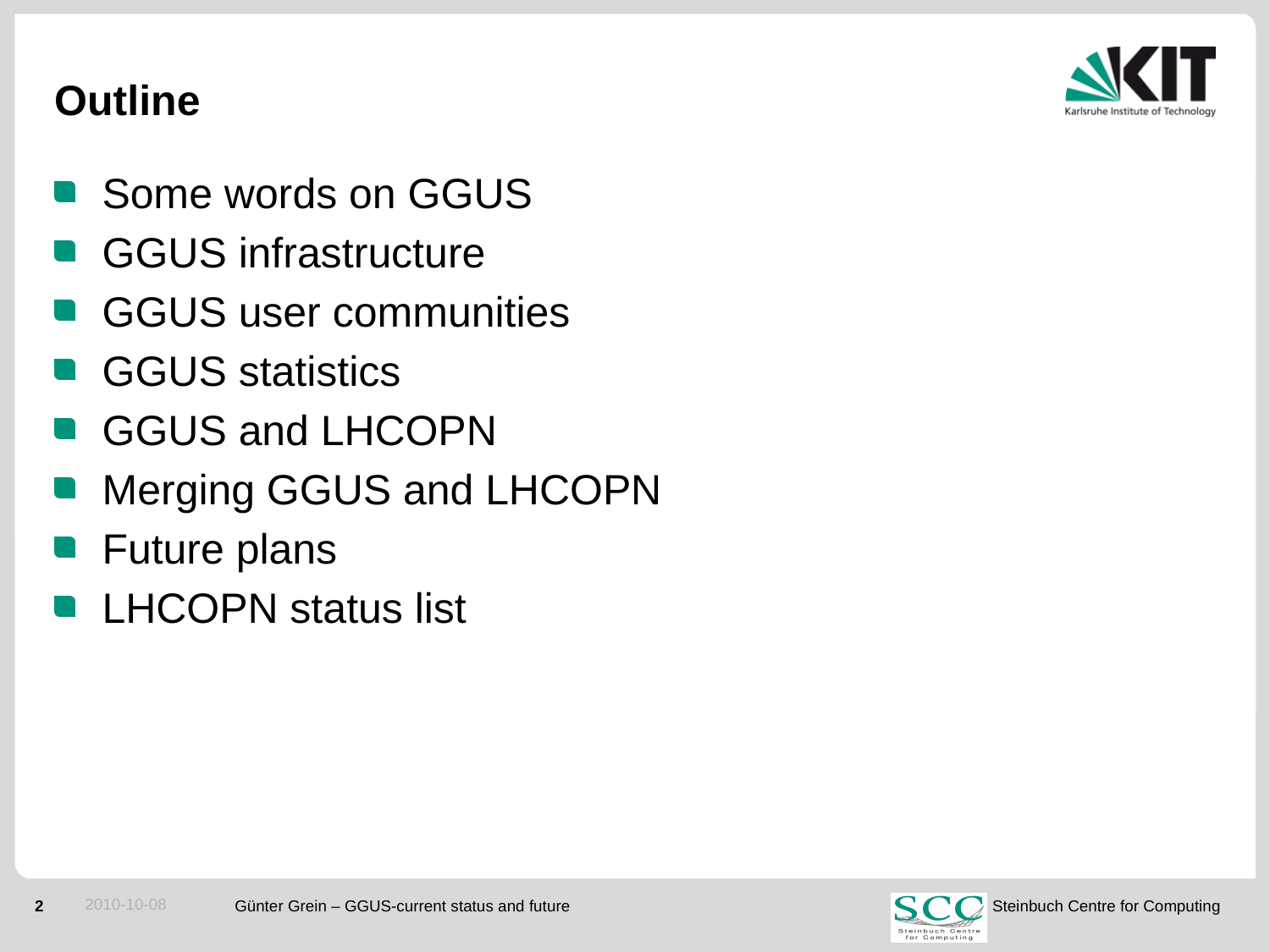

# Outline
Some words on GGUS
GGUS infrastructure
GGUS user communities
GGUS statistics
GGUS and LHCOPN
Merging GGUS and LHCOPN
Future plans
LHCOPN status list
2010-10-08
Günter Grein – GGUS-current status and future